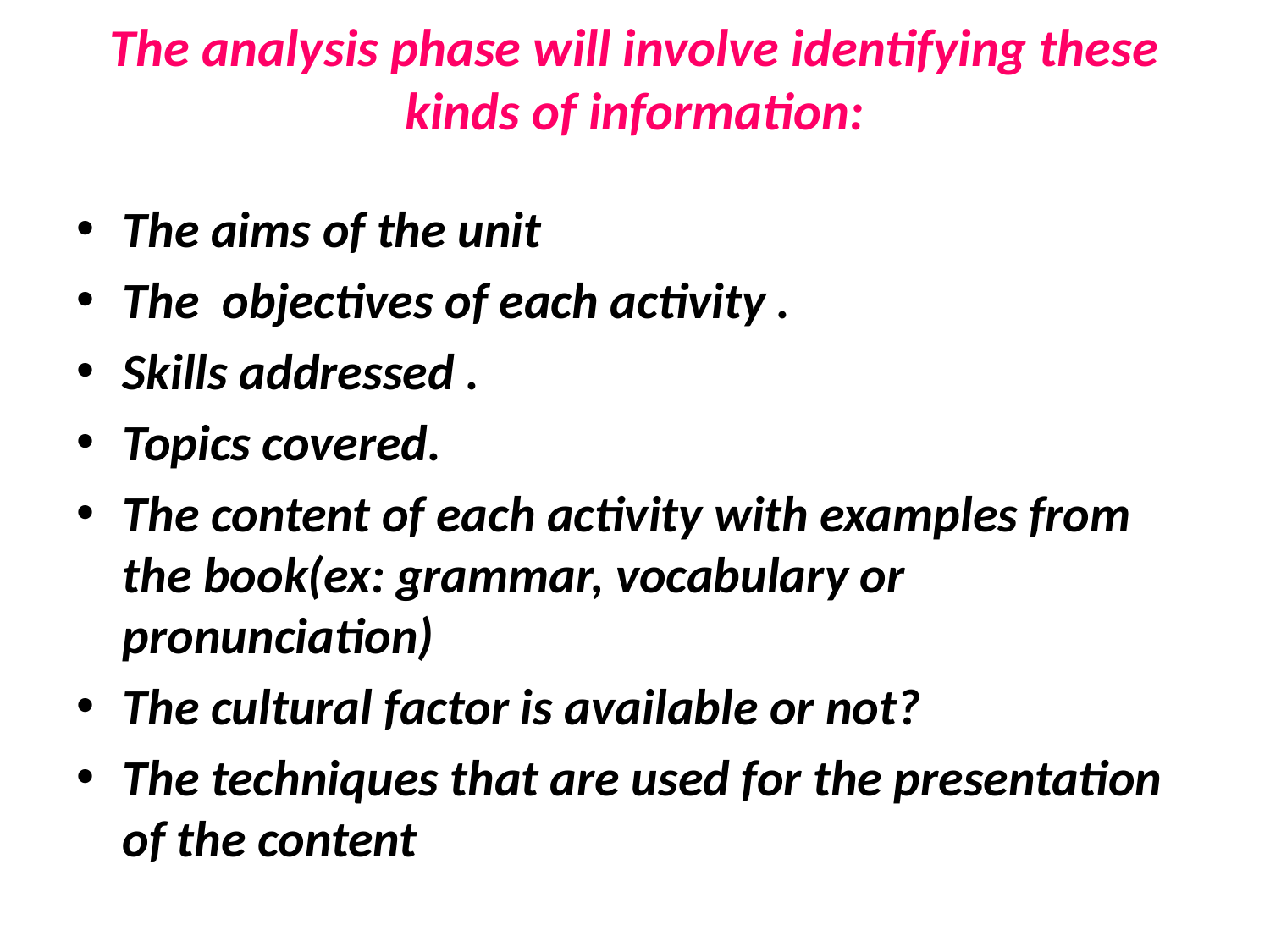

# The analysis phase will involve identifying these kinds of information:
The aims of the unit
The  objectives of each activity .
Skills addressed .
Topics covered.
The content of each activity with examples from the book(ex: grammar, vocabulary or pronunciation)
The cultural factor is available or not?
The techniques that are used for the presentation of the content